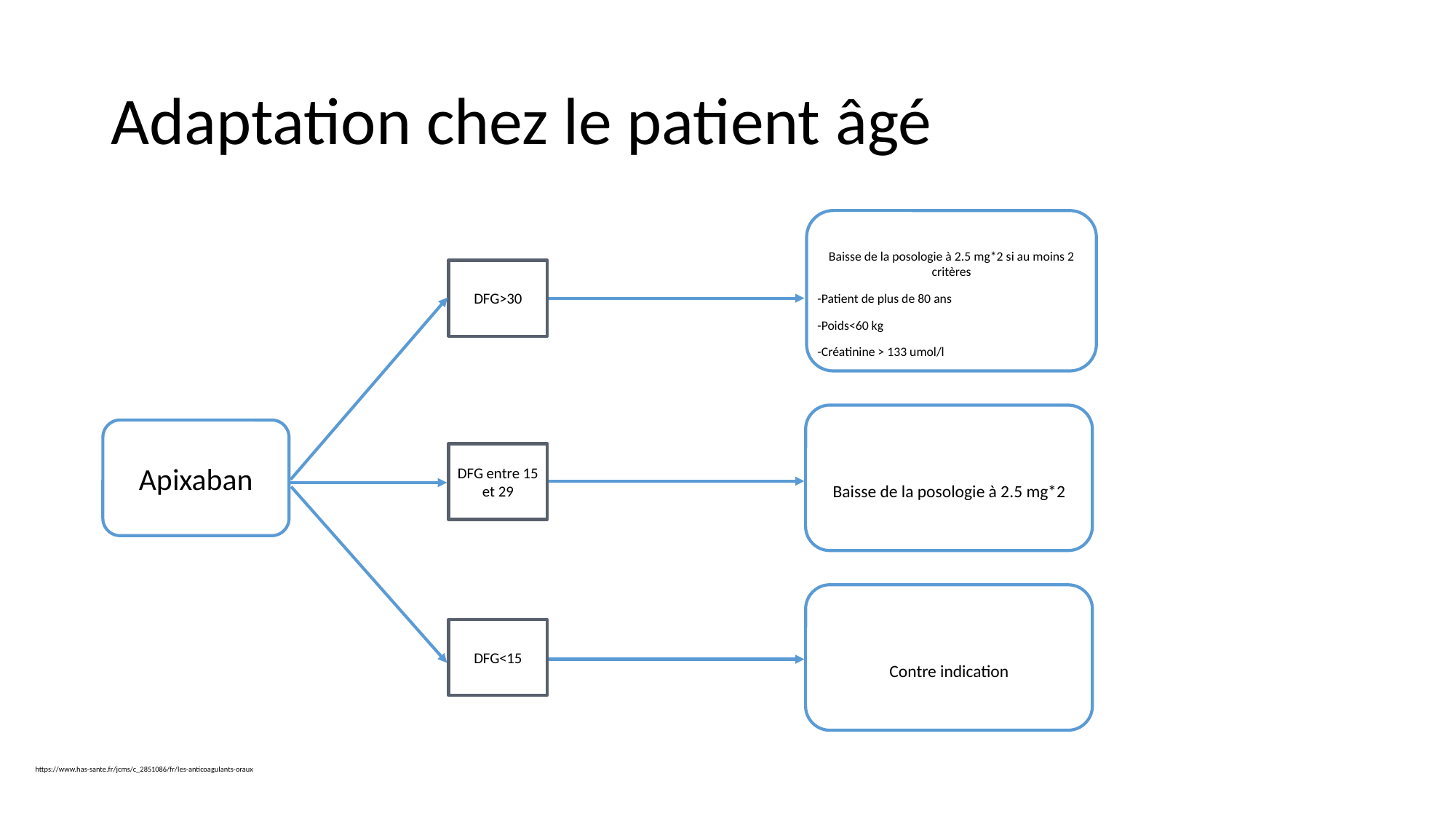

# Adaptation chez le patient âgé

Baisse de la posologie à 2.5 mg*2 si au moins 2 critères
-Patient de plus de 80 ans
-Poids<60 kg
-Créatinine > 133 umol/l

DFG>30

Baisse de la posologie à 2.5 mg*2

Apixaban
DFG entre 15 et 29

Contre indication

DFG<15

https://www.has-sante.fr/jcms/c_2851086/fr/les-anticoagulants-oraux